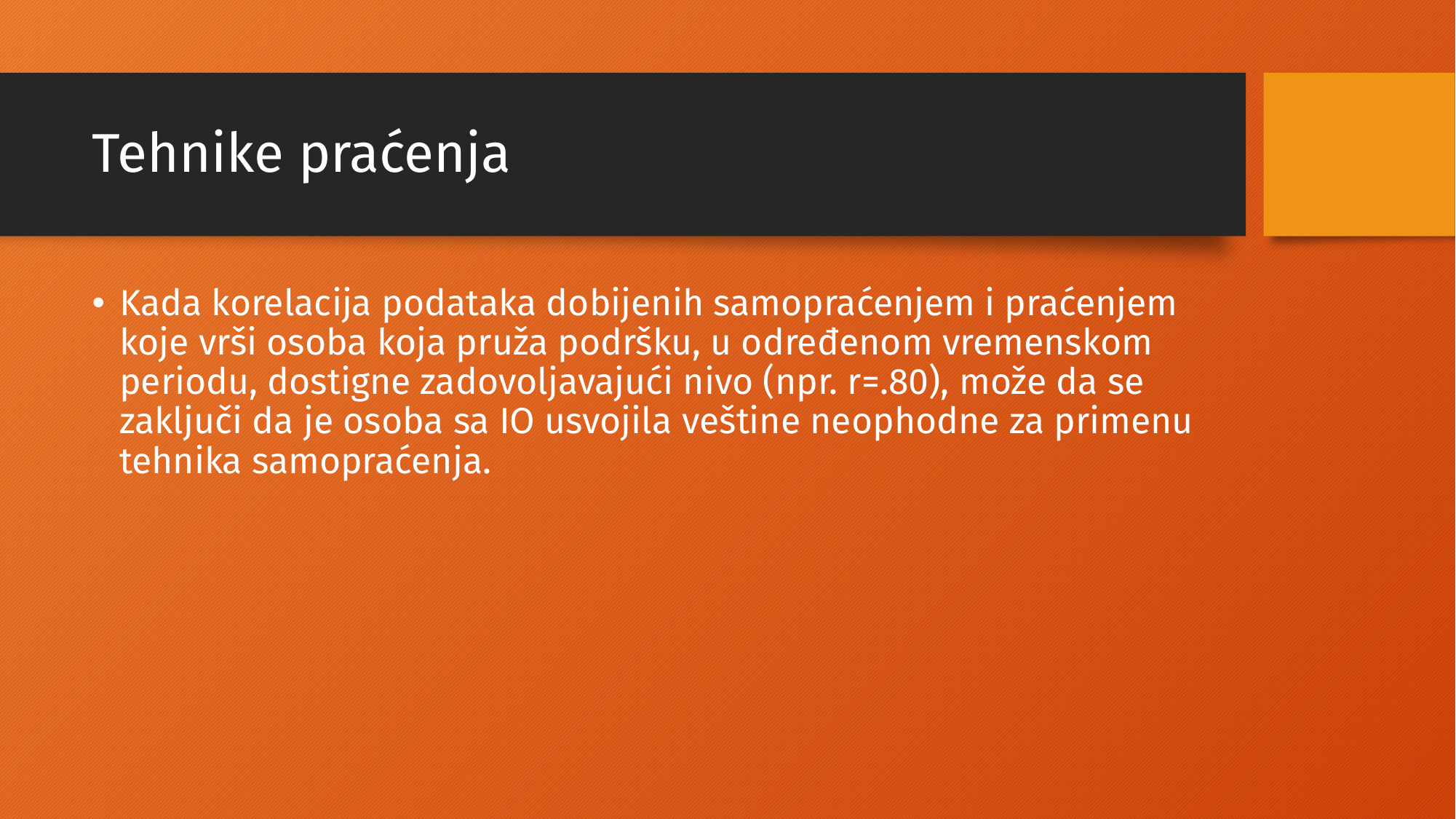

# Tehnike praćenja
Kada korelacija podataka dobijenih samopraćenjem i praćenjem koje vrši osoba koja pruža podršku, u određenom vremenskom periodu, dostigne zadovoljavajući nivo (npr. r=.80), može da se zaključi da je osoba sa IO usvojila veštine neophodne za primenu tehnika samopraćenja.